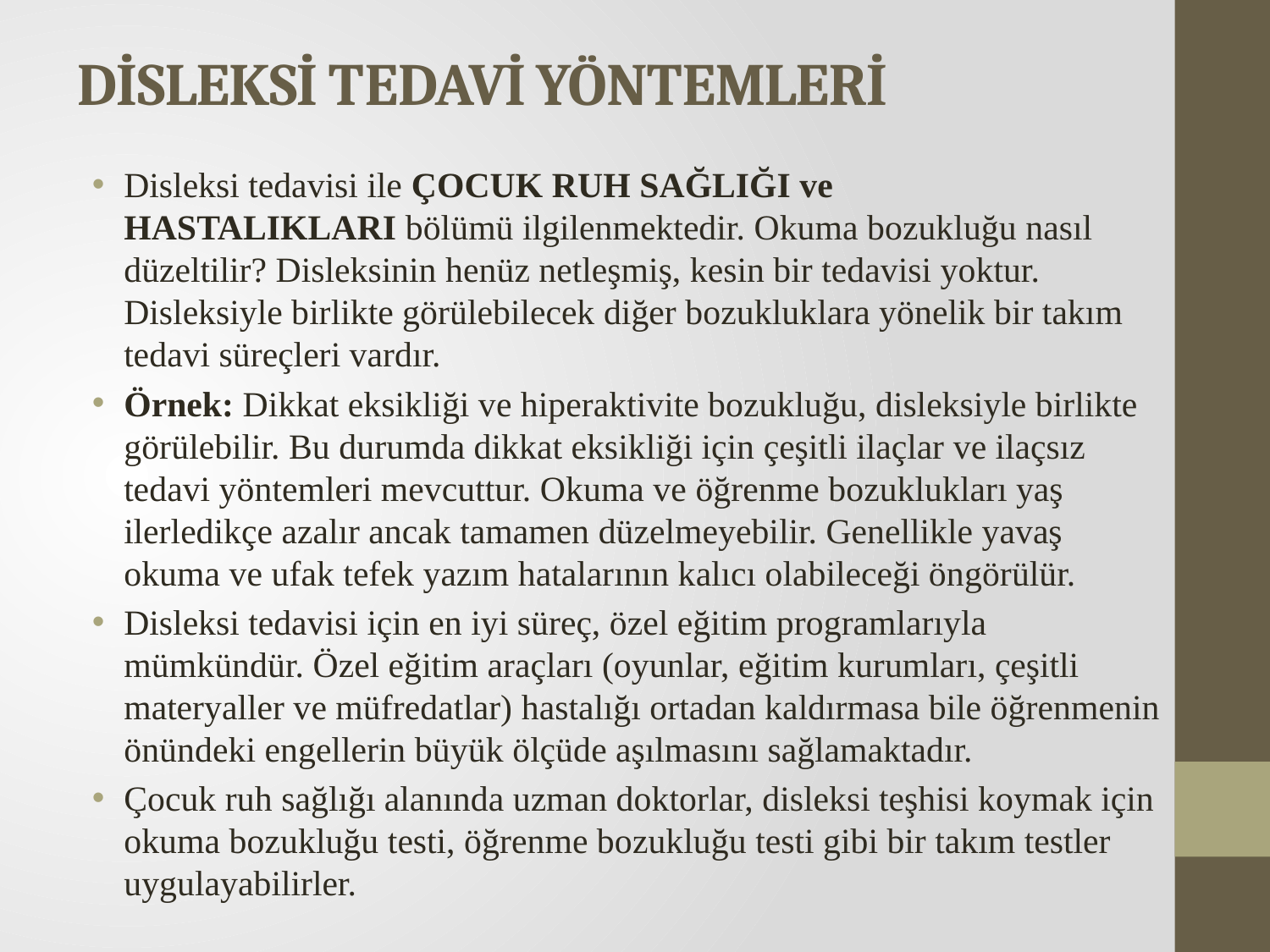

# DİSLEKSİ TEDAVİ YÖNTEMLERİ
Disleksi tedavisi ile ÇOCUK RUH SAĞLIĞI ve HASTALIKLARI bölümü ilgilenmektedir. Okuma bozukluğu nasıl düzeltilir? Disleksinin henüz netleşmiş, kesin bir tedavisi yoktur. Disleksiyle birlikte görülebilecek diğer bozukluklara yönelik bir takım tedavi süreçleri vardır.
Örnek: Dikkat eksikliği ve hiperaktivite bozukluğu, disleksiyle birlikte görülebilir. Bu durumda dikkat eksikliği için çeşitli ilaçlar ve ilaçsız tedavi yöntemleri mevcuttur. Okuma ve öğrenme bozuklukları yaş ilerledikçe azalır ancak tamamen düzelmeyebilir. Genellikle yavaş okuma ve ufak tefek yazım hatalarının kalıcı olabileceği öngörülür.
Disleksi tedavisi için en iyi süreç, özel eğitim programlarıyla mümkündür. Özel eğitim araçları (oyunlar, eğitim kurumları, çeşitli materyaller ve müfredatlar) hastalığı ortadan kaldırmasa bile öğrenmenin önündeki engellerin büyük ölçüde aşılmasını sağlamaktadır.
Çocuk ruh sağlığı alanında uzman doktorlar, disleksi teşhisi koymak için okuma bozukluğu testi, öğrenme bozukluğu testi gibi bir takım testler uygulayabilirler.